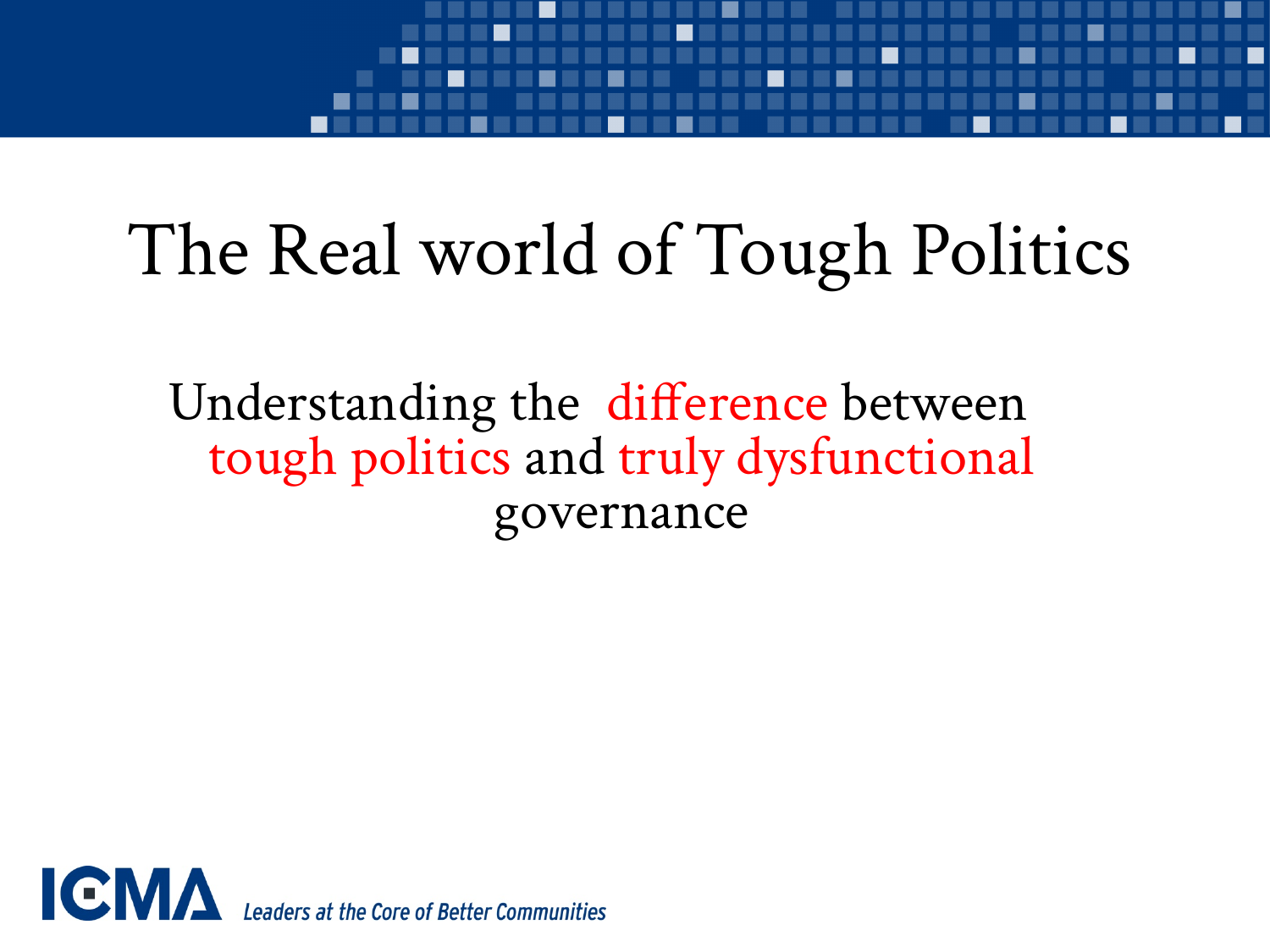

# The Real world of Tough Politics

Understanding the  difference between tough politics and truly dysfunctional governance